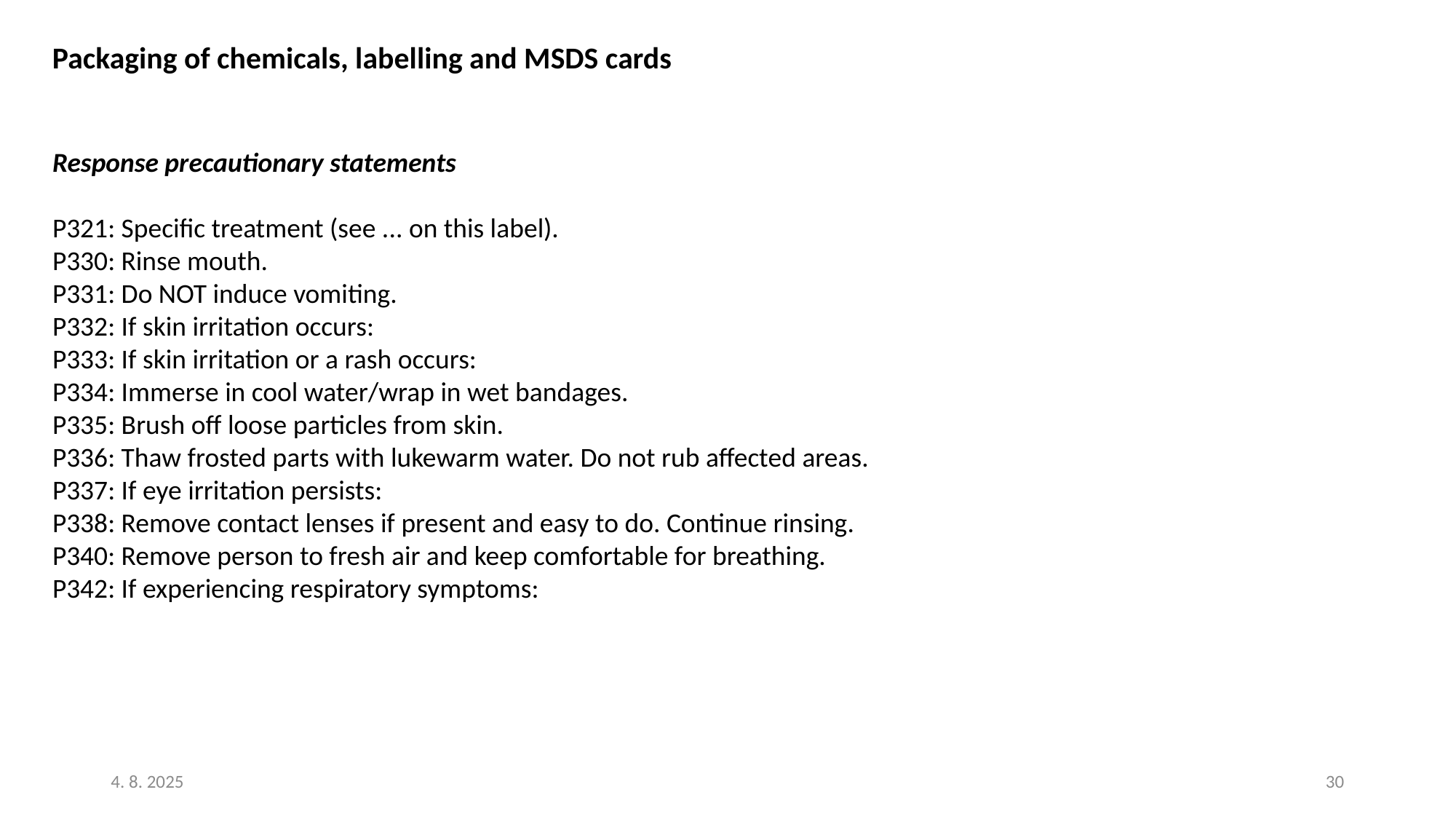

Packaging of chemicals, labelling and MSDS cards
Response precautionary statements

P321: Specific treatment (see ... on this label).
P330: Rinse mouth.
P331: Do NOT induce vomiting.
P332: If skin irritation occurs:
P333: If skin irritation or a rash occurs:
P334: Immerse in cool water/wrap in wet bandages.
P335: Brush off loose particles from skin.
P336: Thaw frosted parts with lukewarm water. Do not rub affected areas.
P337: If eye irritation persists:
P338: Remove contact lenses if present and easy to do. Continue rinsing.
P340: Remove person to fresh air and keep comfortable for breathing.
P342: If experiencing respiratory symptoms:
4. 8. 2025
30